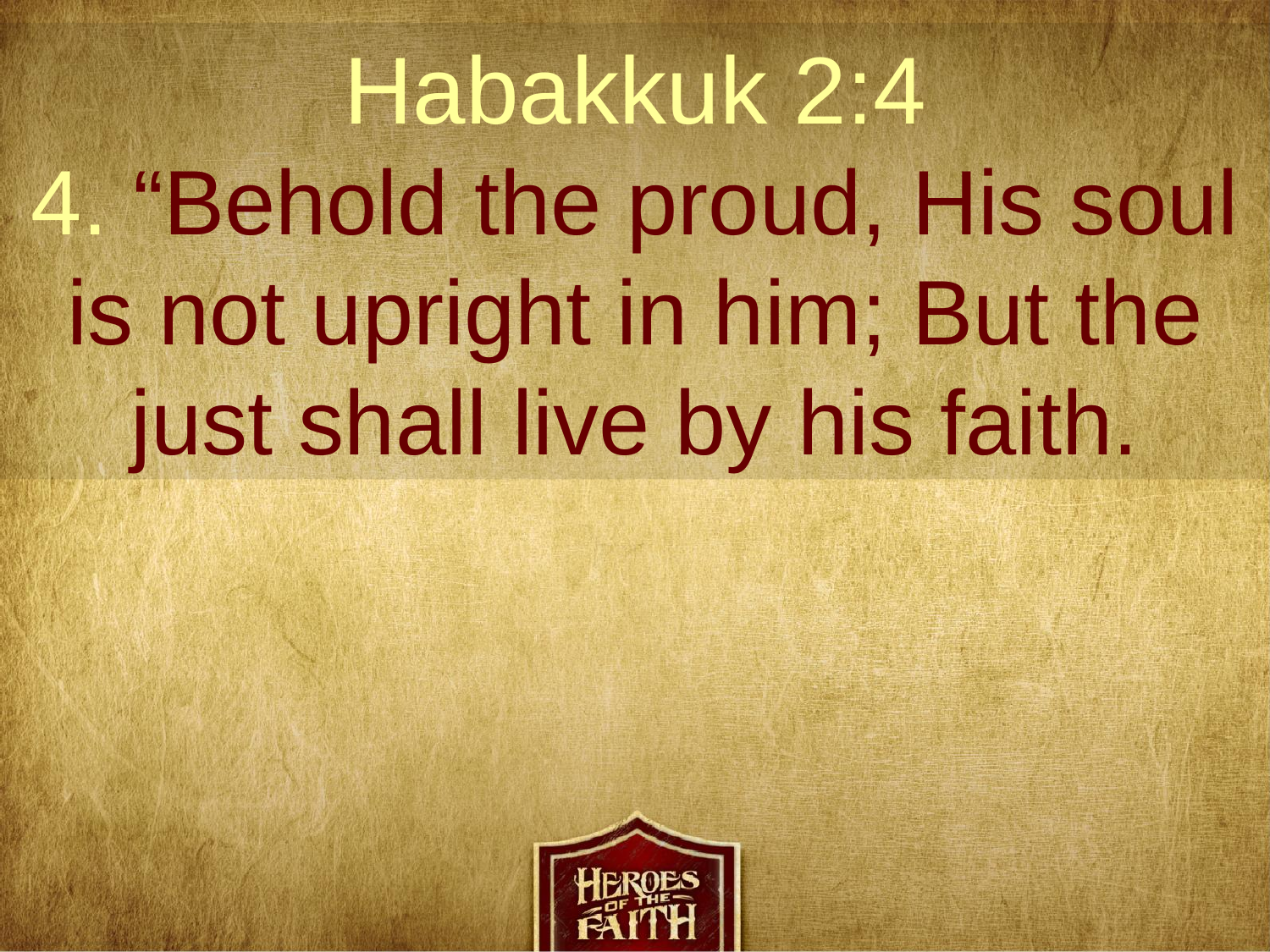

Habakkuk 2:4
4. “Behold the proud, His soul is not upright in him; But the just shall live by his faith.